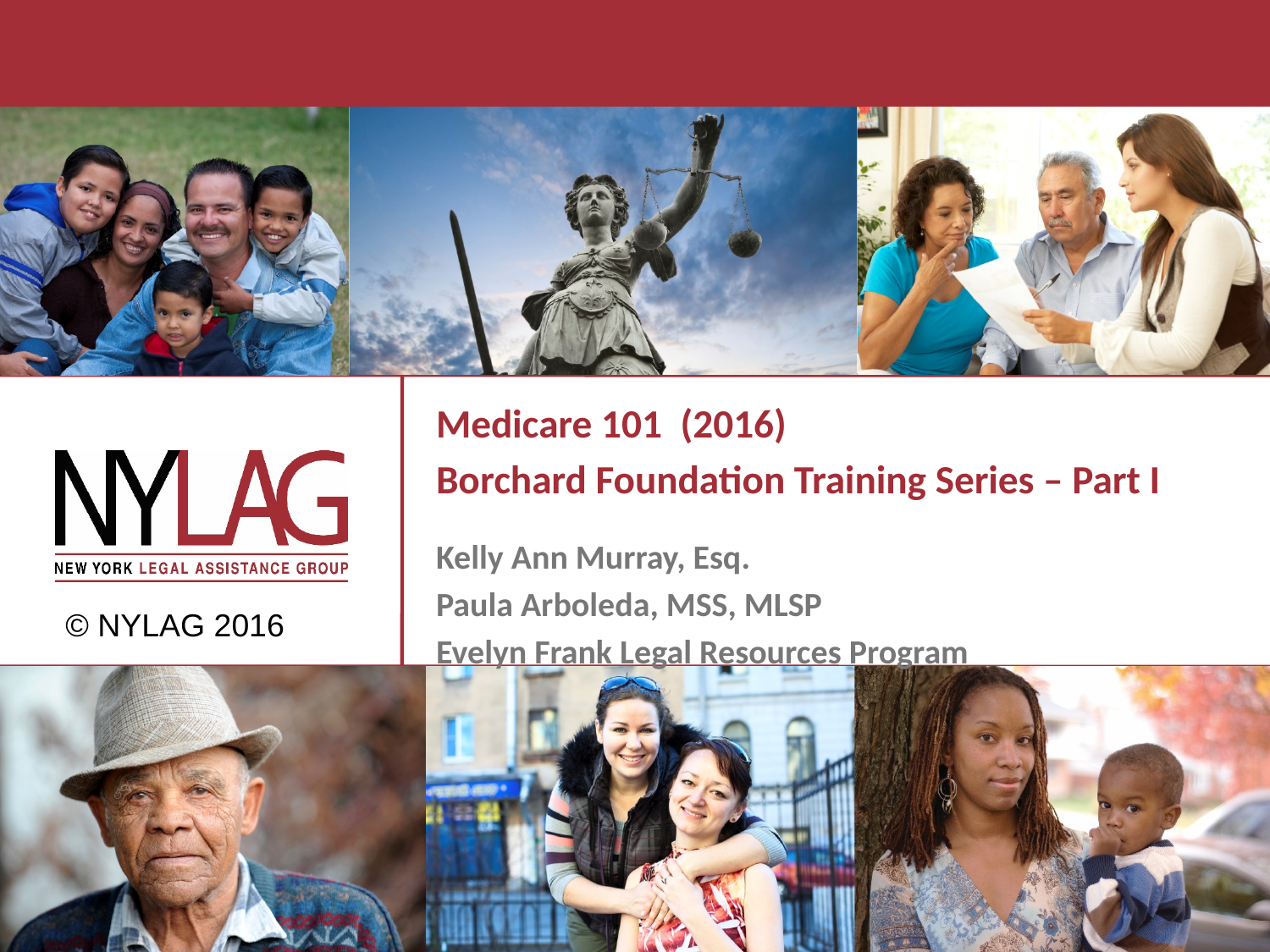

Medicare 101  (2016)
Borchard Foundation Training Series – Part I
Kelly Ann Murray, Esq.
Paula Arboleda, MSS, MLSP
Evelyn Frank Legal Resources Program
© NYLAG 2016